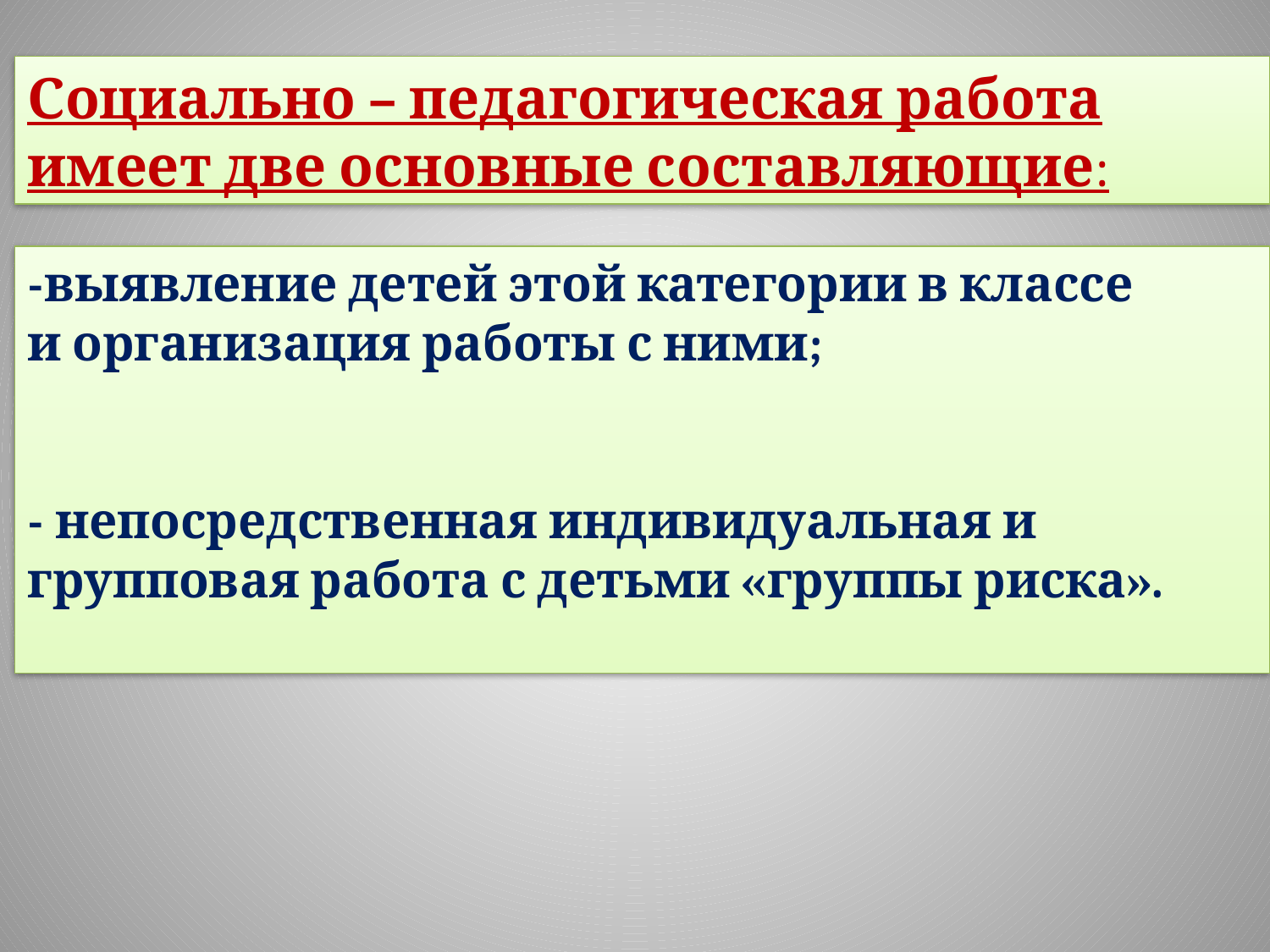

Социально – педагогическая работа имеет две основные составляющие:
-выявление детей этой категории в классе
и организация работы с ними;

- непосредственная индивидуальная и групповая работа с детьми «группы риска».